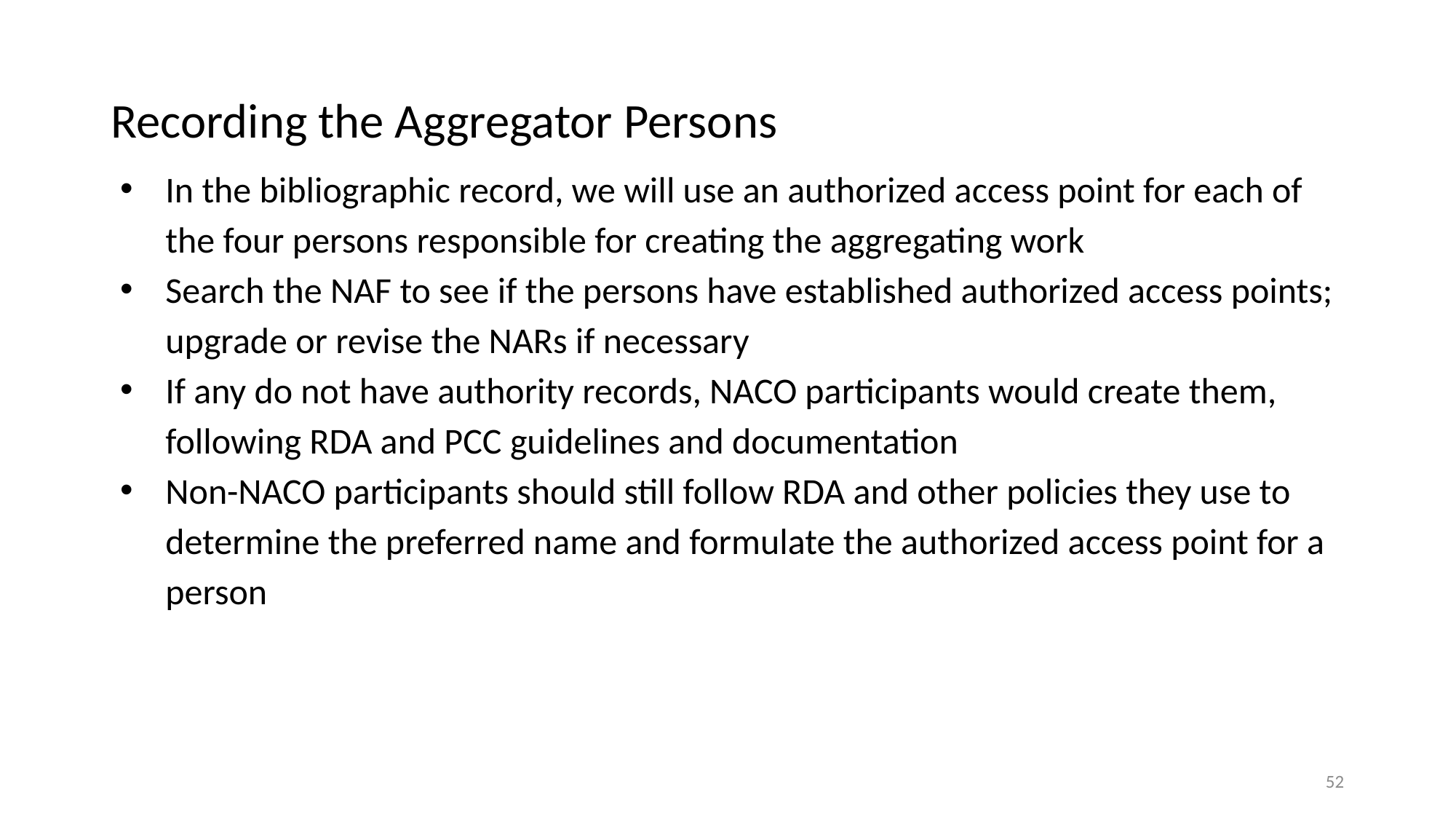

Recording the Aggregator Persons
In the bibliographic record, we will use an authorized access point for each of the four persons responsible for creating the aggregating work
Search the NAF to see if the persons have established authorized access points; upgrade or revise the NARs if necessary
If any do not have authority records, NACO participants would create them, following RDA and PCC guidelines and documentation
Non-NACO participants should still follow RDA and other policies they use to determine the preferred name and formulate the authorized access point for a person
52